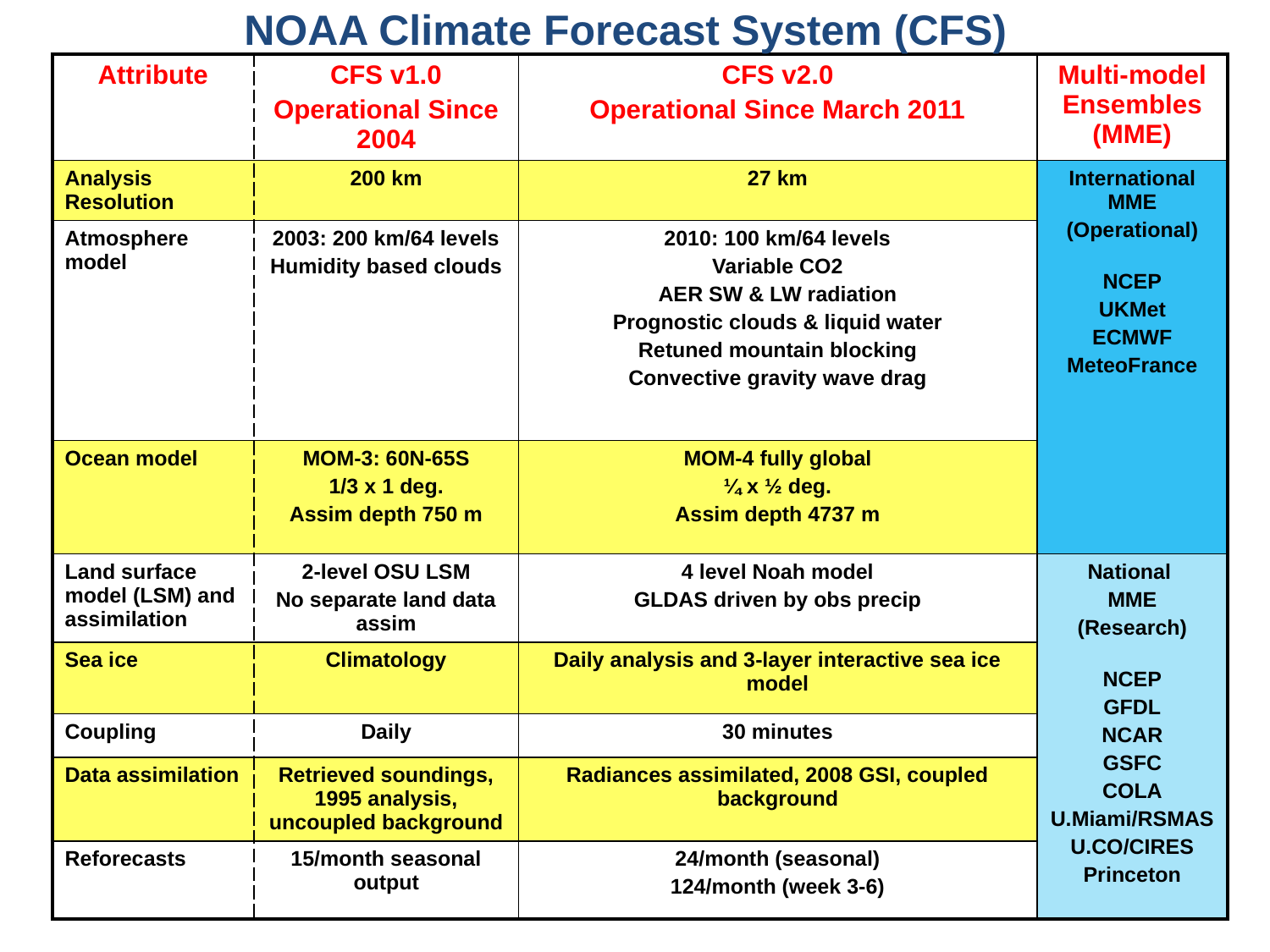

NOAA Climate Forecast System (CFS)
| Attribute | CFS v1.0 Operational Since 2004 | CFS v2.0 Operational Since March 2011 | Multi-model Ensembles (MME) |
| --- | --- | --- | --- |
| Analysis Resolution | 200 km | 27 km | International MME (Operational) NCEP UKMet ECMWF MeteoFrance |
| Atmosphere model | 2003: 200 km/64 levels Humidity based clouds | 2010: 100 km/64 levels Variable CO2 AER SW & LW radiation Prognostic clouds & liquid water Retuned mountain blocking Convective gravity wave drag |  |
| Ocean model | MOM-3: 60N-65S 1/3 x 1 deg. Assim depth 750 m | MOM-4 fully global ¼ x ½ deg. Assim depth 4737 m |  |
| Land surface model (LSM) and assimilation | 2-level OSU LSM No separate land data assim | 4 level Noah model GLDAS driven by obs precip | National MME (Research) NCEP GFDL NCAR GSFC COLA U.Miami/RSMAS U.CO/CIRES Princeton |
| Sea ice | Climatology | Daily analysis and 3-layer interactive sea ice model |  |
| Coupling | Daily | 30 minutes |  |
| Data assimilation | Retrieved soundings, 1995 analysis, uncoupled background | Radiances assimilated, 2008 GSI, coupled background |  |
| Reforecasts | 15/month seasonal output | 24/month (seasonal) 124/month (week 3-6) |  |